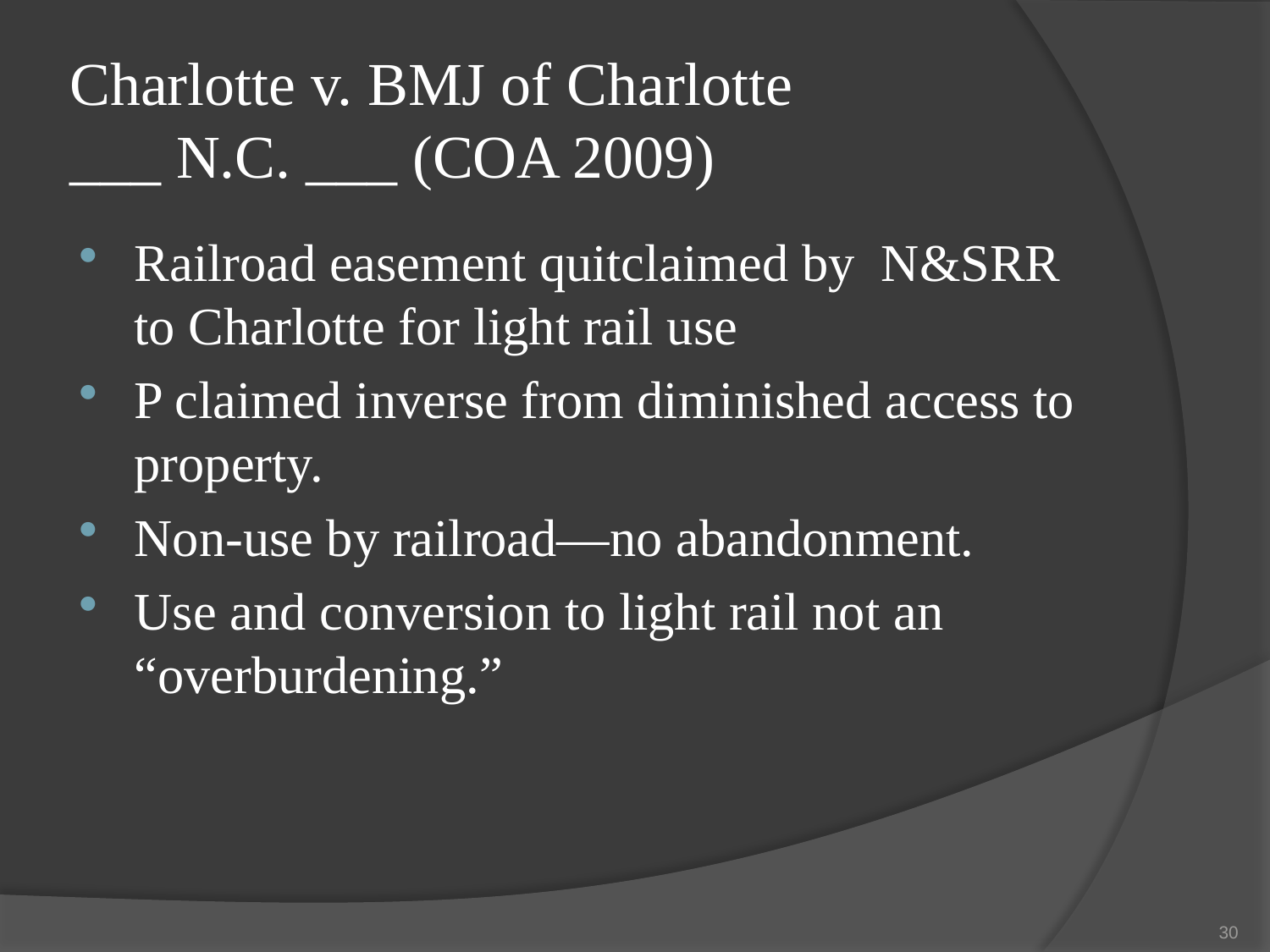

# Charlotte v. BMJ of Charlotte ___ N.C. ___ (COA 2009)
Railroad easement quitclaimed by  N&SRR to Charlotte for light rail use
P claimed inverse from diminished access to property.
Non-use by railroad—no abandonment.
Use and conversion to light rail not an “overburdening.”
30